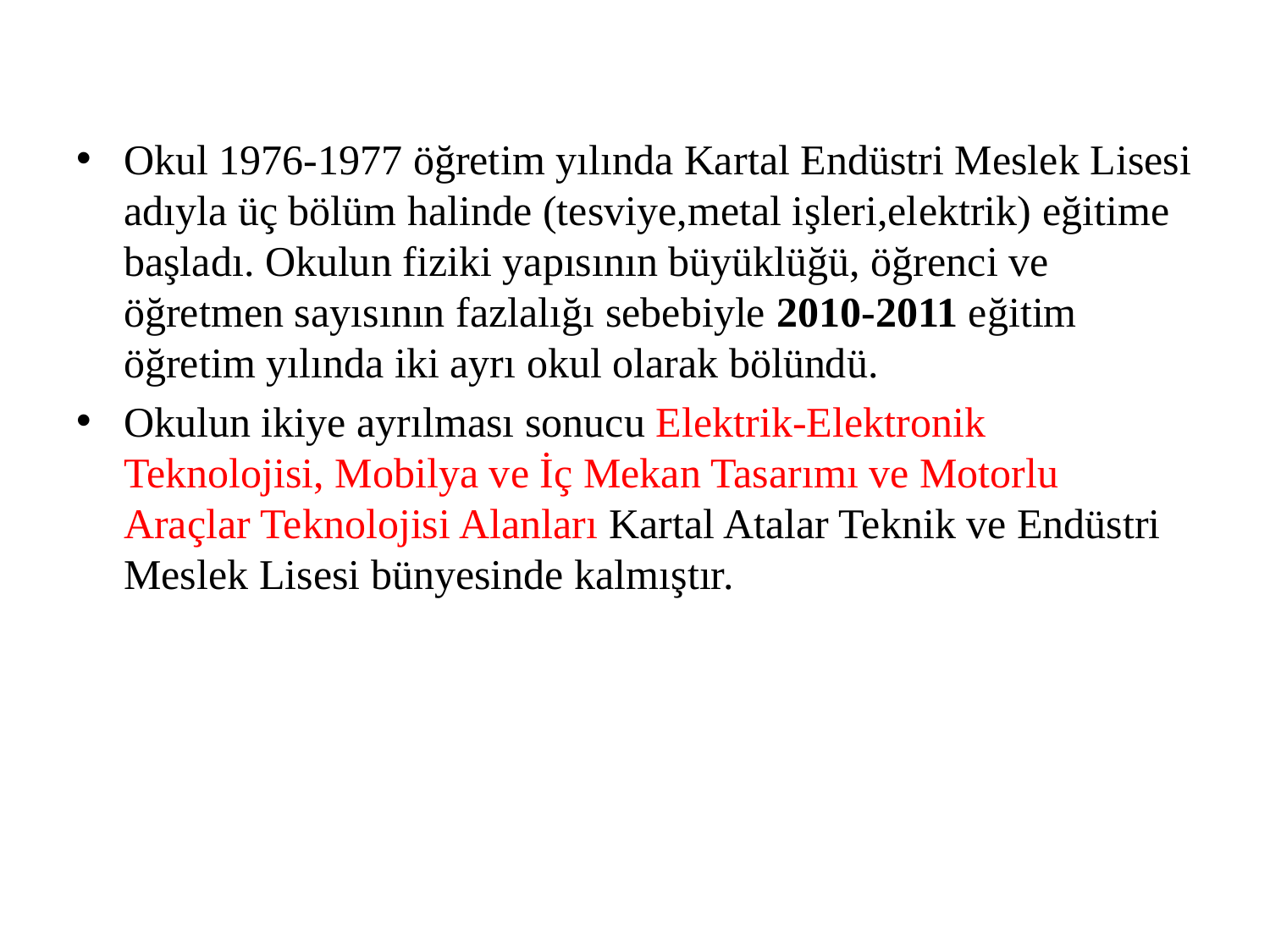

Okul 1976-1977 öğretim yılında Kartal Endüstri Meslek Lisesi adıyla üç bölüm halinde (tesviye,metal işleri,elektrik) eğitime başladı. Okulun fiziki yapısının büyüklüğü, öğrenci ve öğretmen sayısının fazlalığı sebebiyle 2010-2011 eğitim öğretim yılında iki ayrı okul olarak bölündü.
Okulun ikiye ayrılması sonucu Elektrik-Elektronik Teknolojisi, Mobilya ve İç Mekan Tasarımı ve Motorlu Araçlar Teknolojisi Alanları Kartal Atalar Teknik ve Endüstri Meslek Lisesi bünyesinde kalmıştır.